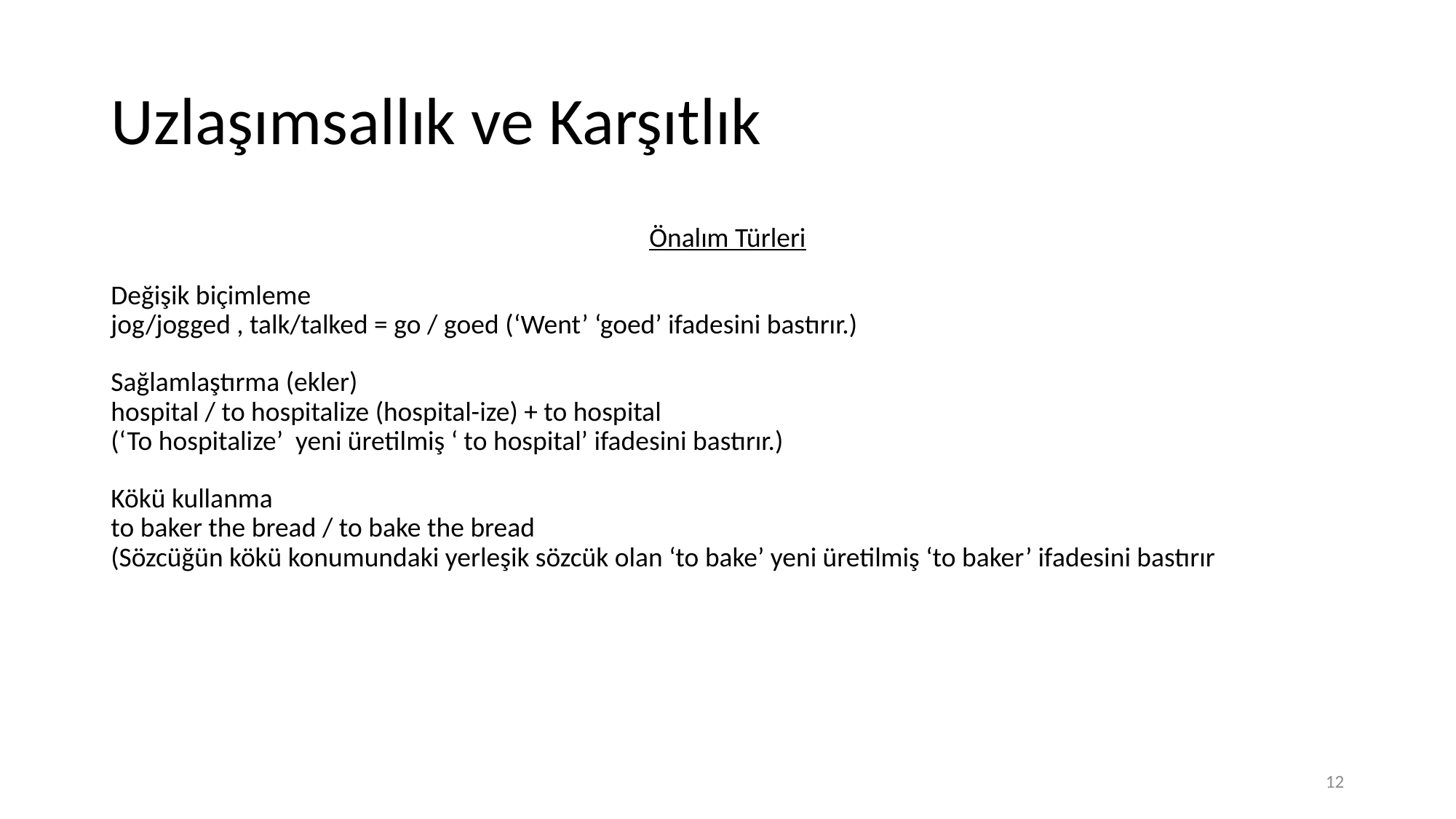

# Uzlaşımsallık ve Karşıtlık
Önalım Türleri
Değişik biçimleme
jog/jogged , talk/talked = go / goed (‘Went’ ‘goed’ ifadesini bastırır.)
Sağlamlaştırma (ekler)
hospital / to hospitalize (hospital-ize) + to hospital
(‘To hospitalize’  yeni üretilmiş ‘ to hospital’ ifadesini bastırır.)
Kökü kullanma
to baker the bread / to bake the bread
(Sözcüğün kökü konumundaki yerleşik sözcük olan ‘to bake’ yeni üretilmiş ‘to baker’ ifadesini bastırır
12